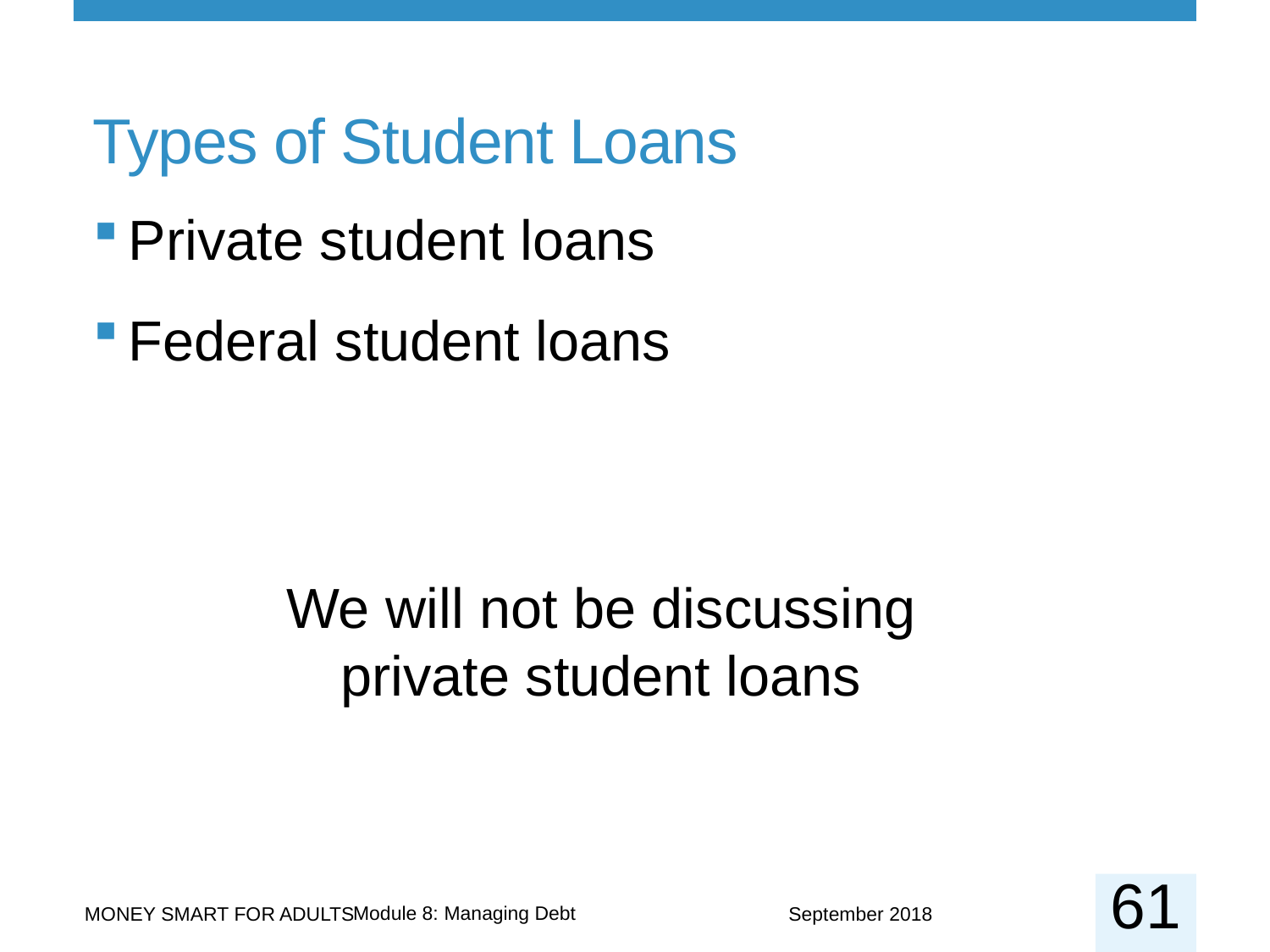

# Types of Student Loans
Private student loans
Federal student loans

We will not be discussing
private student loans

61